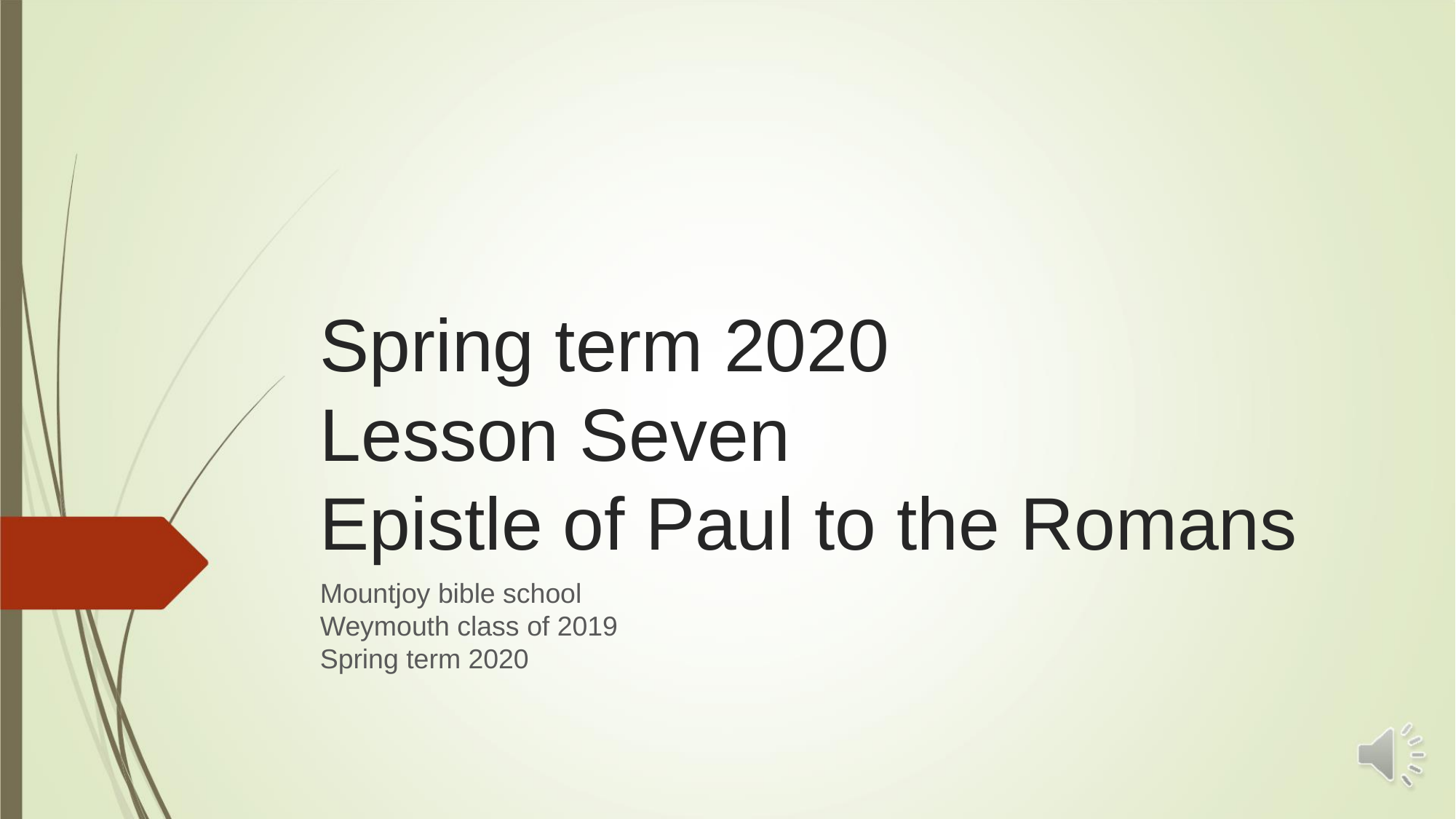

Spring term 2020
Lesson Seven
Epistle of Paul to the Romans
Mountjoy bible school
Weymouth class of 2019
Spring term 2020